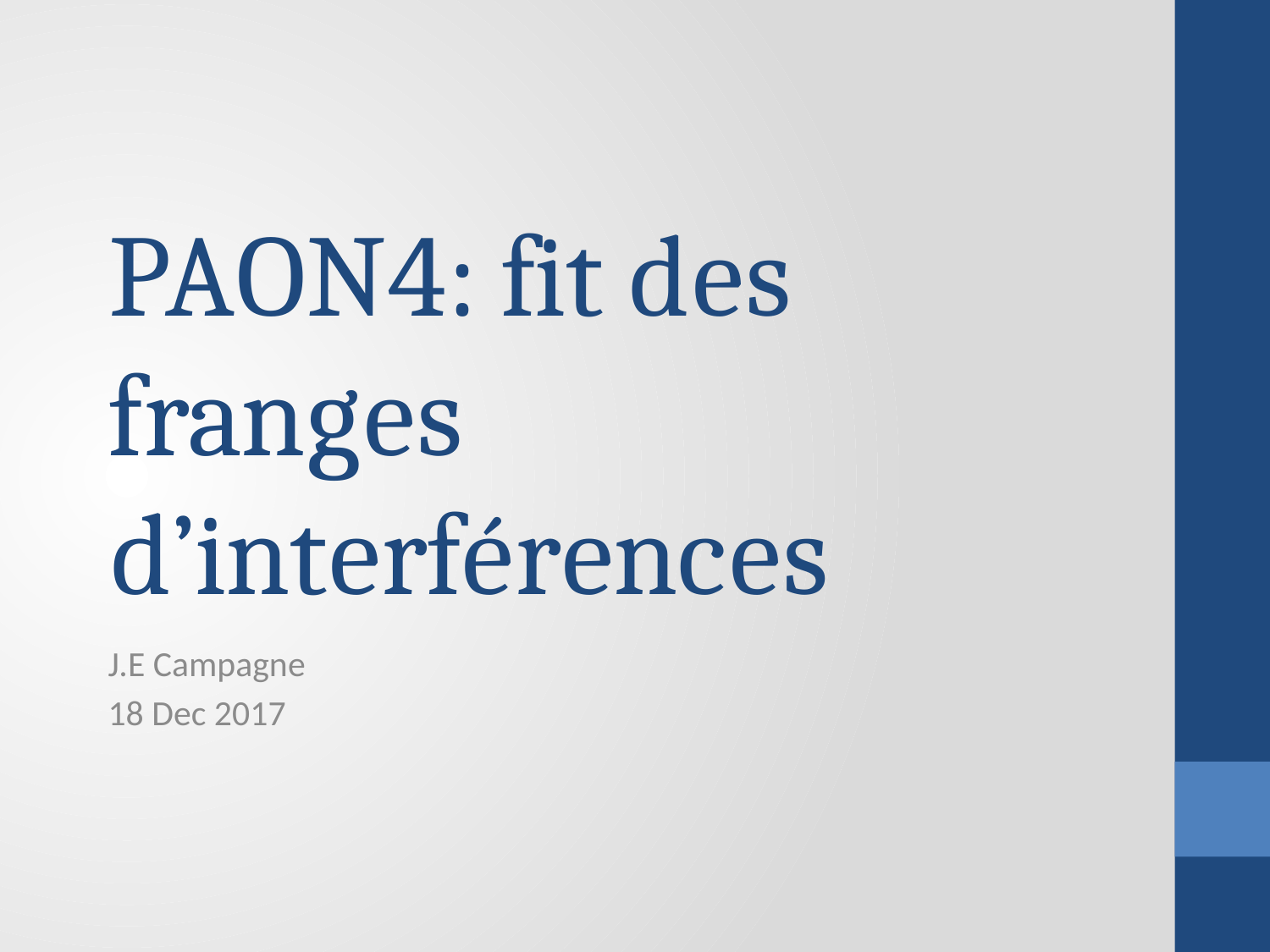

# PAON4: fit des franges d’interférences
J.E Campagne
18 Dec 2017